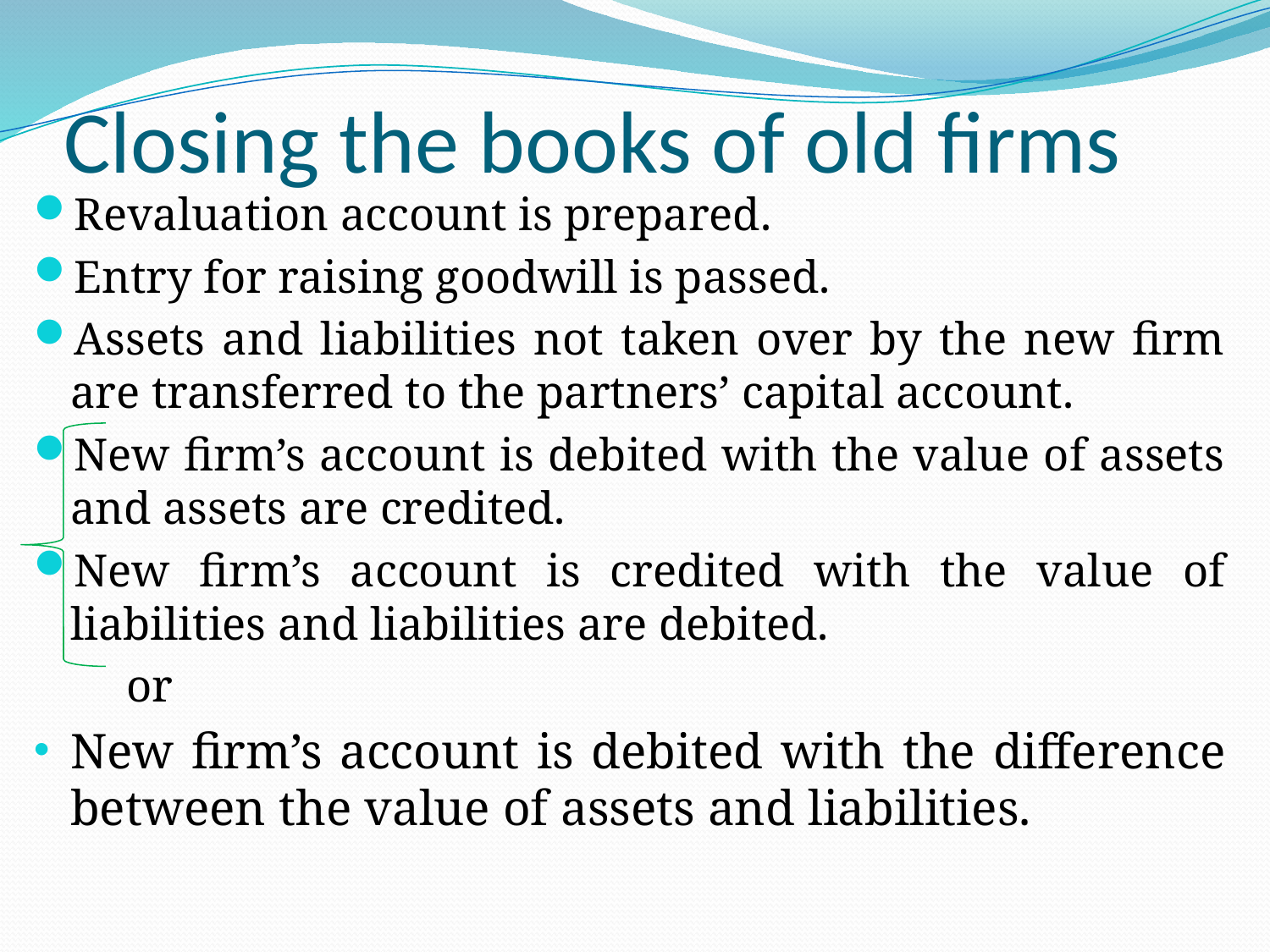

# Closing the books of old firms
Revaluation account is prepared.
Entry for raising goodwill is passed.
Assets and liabilities not taken over by the new firm are transferred to the partners’ capital account.
New firm’s account is debited with the value of assets and assets are credited.
New firm’s account is credited with the value of liabilities and liabilities are debited.
        or
New firm’s account is debited with the difference between the value of assets and liabilities.